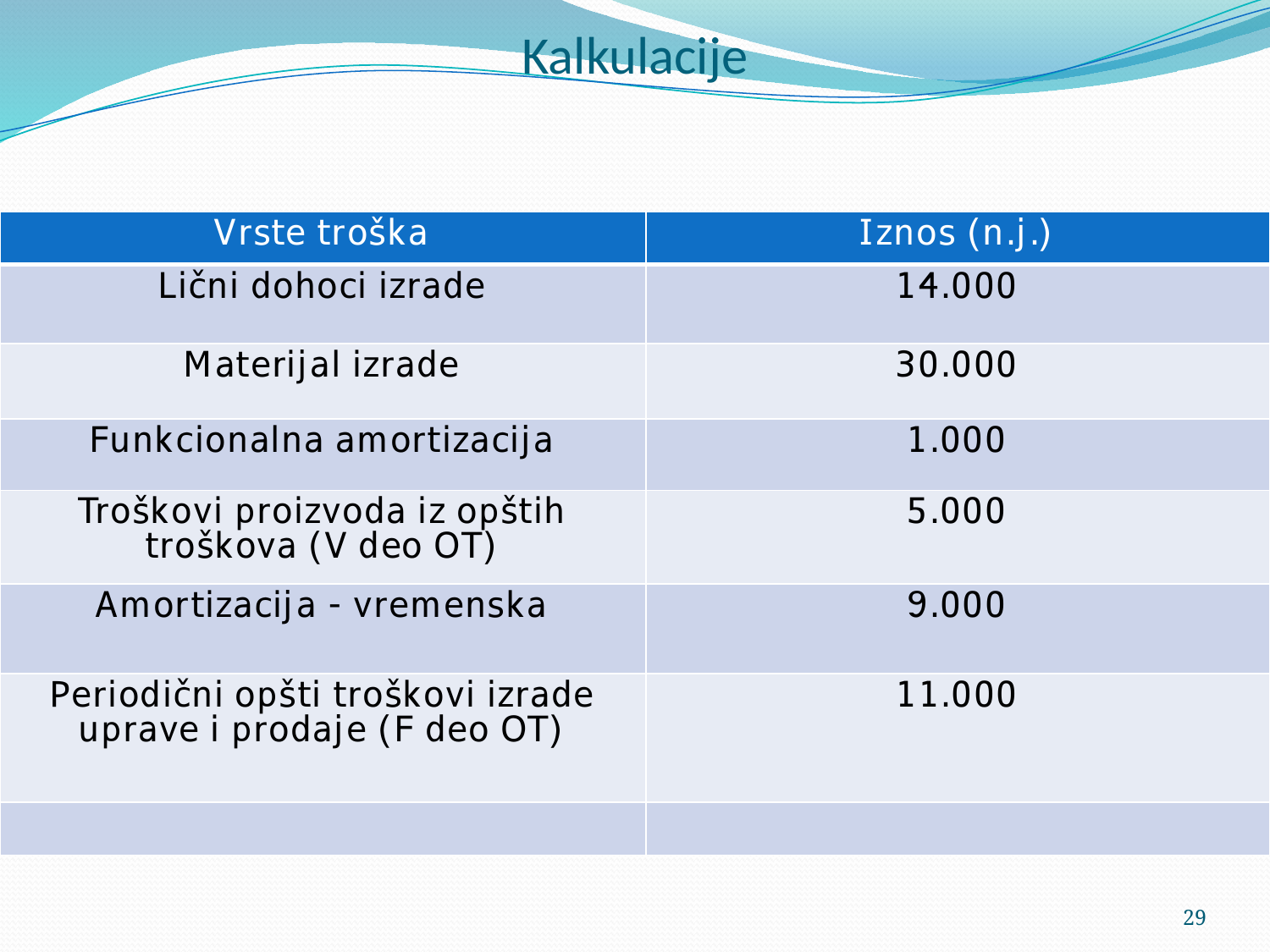

# Kalkulacije
| Vrste troška | Iznos (n.j.) |
| --- | --- |
| Lični dohoci izrade | 14.000 |
| Materijal izrade | 30.000 |
| Funkcionalna amortizacija | 1.000 |
| Troškovi proizvoda iz opštih troškova (V deo OT) | 5.000 |
| Amortizacija - vremenska | 9.000 |
| Periodični opšti troškovi izrade uprave i prodaje (F deo OT) | 11.000 |
|  |  |
29